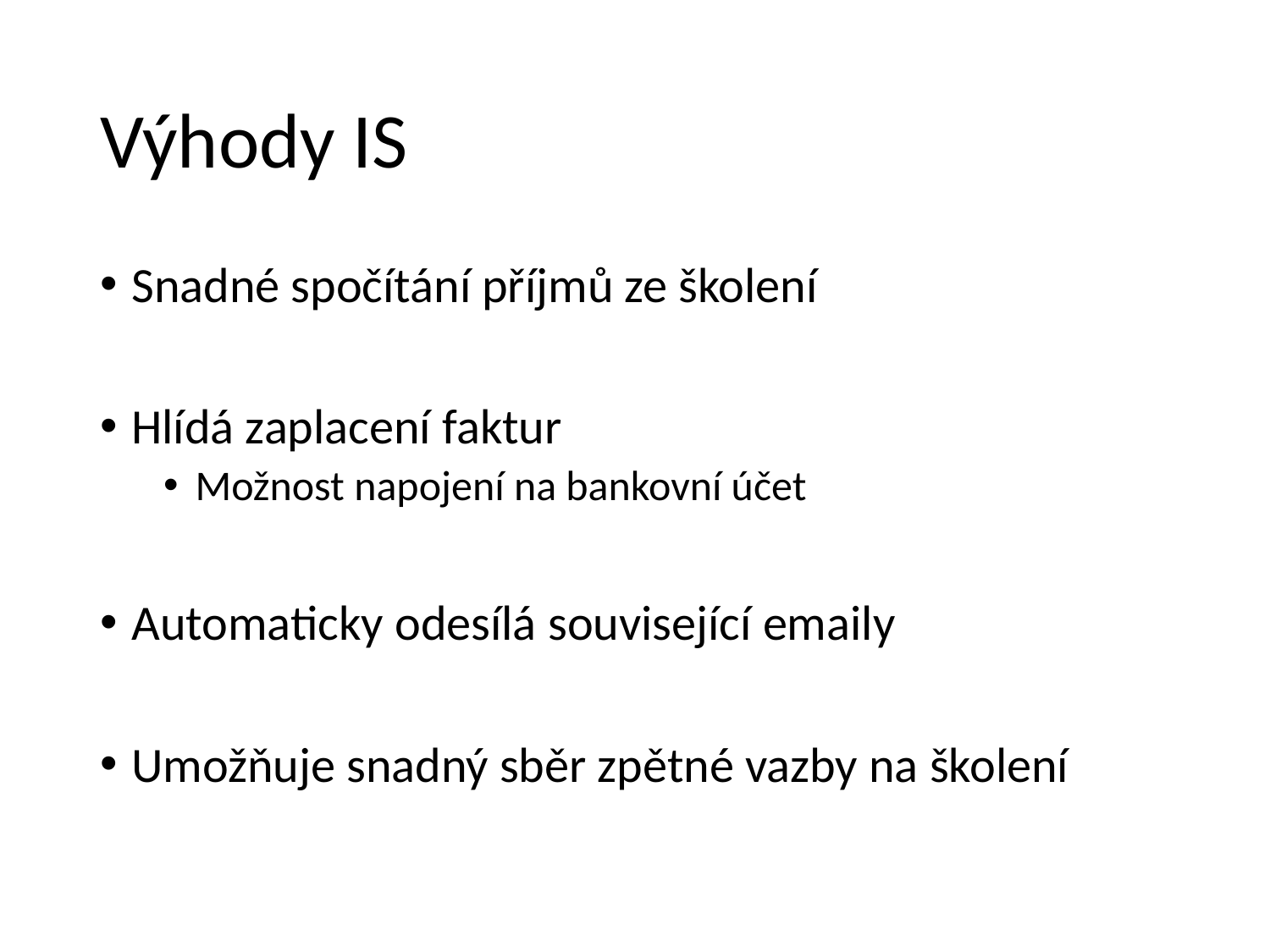

# Výhody IS
Snadné spočítání příjmů ze školení

Hlídá zaplacení faktur
Možnost napojení na bankovní účet

Automaticky odesílá související emaily

Umožňuje snadný sběr zpětné vazby na školení